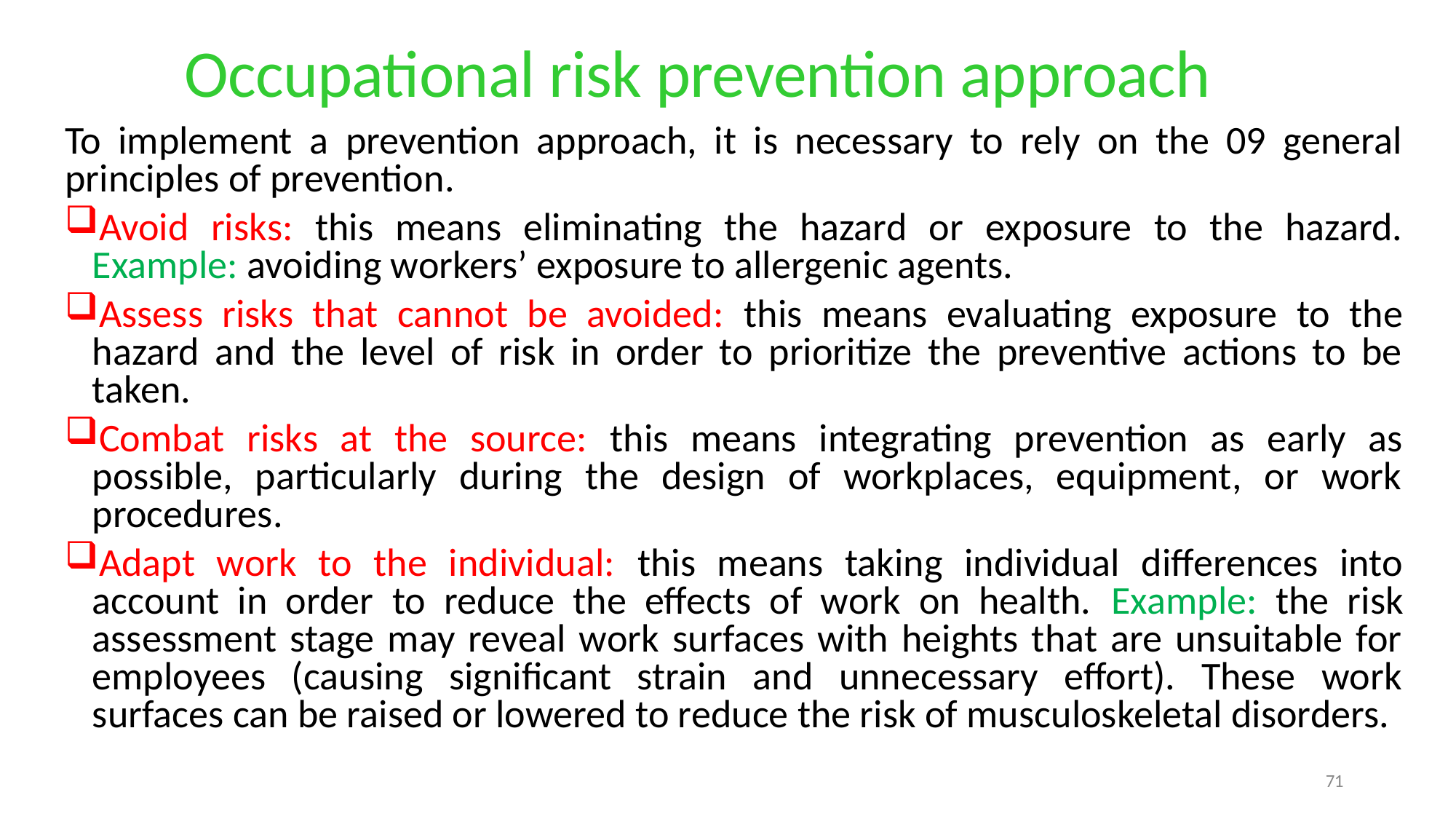

# Occupational risk prevention approach
To implement a prevention approach, it is necessary to rely on the 09 general principles of prevention.
Avoid risks: this means eliminating the hazard or exposure to the hazard. Example: avoiding workers’ exposure to allergenic agents.
Assess risks that cannot be avoided: this means evaluating exposure to the hazard and the level of risk in order to prioritize the preventive actions to be taken.
Combat risks at the source: this means integrating prevention as early as possible, particularly during the design of workplaces, equipment, or work procedures.
Adapt work to the individual: this means taking individual differences into account in order to reduce the effects of work on health. Example: the risk assessment stage may reveal work surfaces with heights that are unsuitable for employees (causing significant strain and unnecessary effort). These work surfaces can be raised or lowered to reduce the risk of musculoskeletal disorders.
71